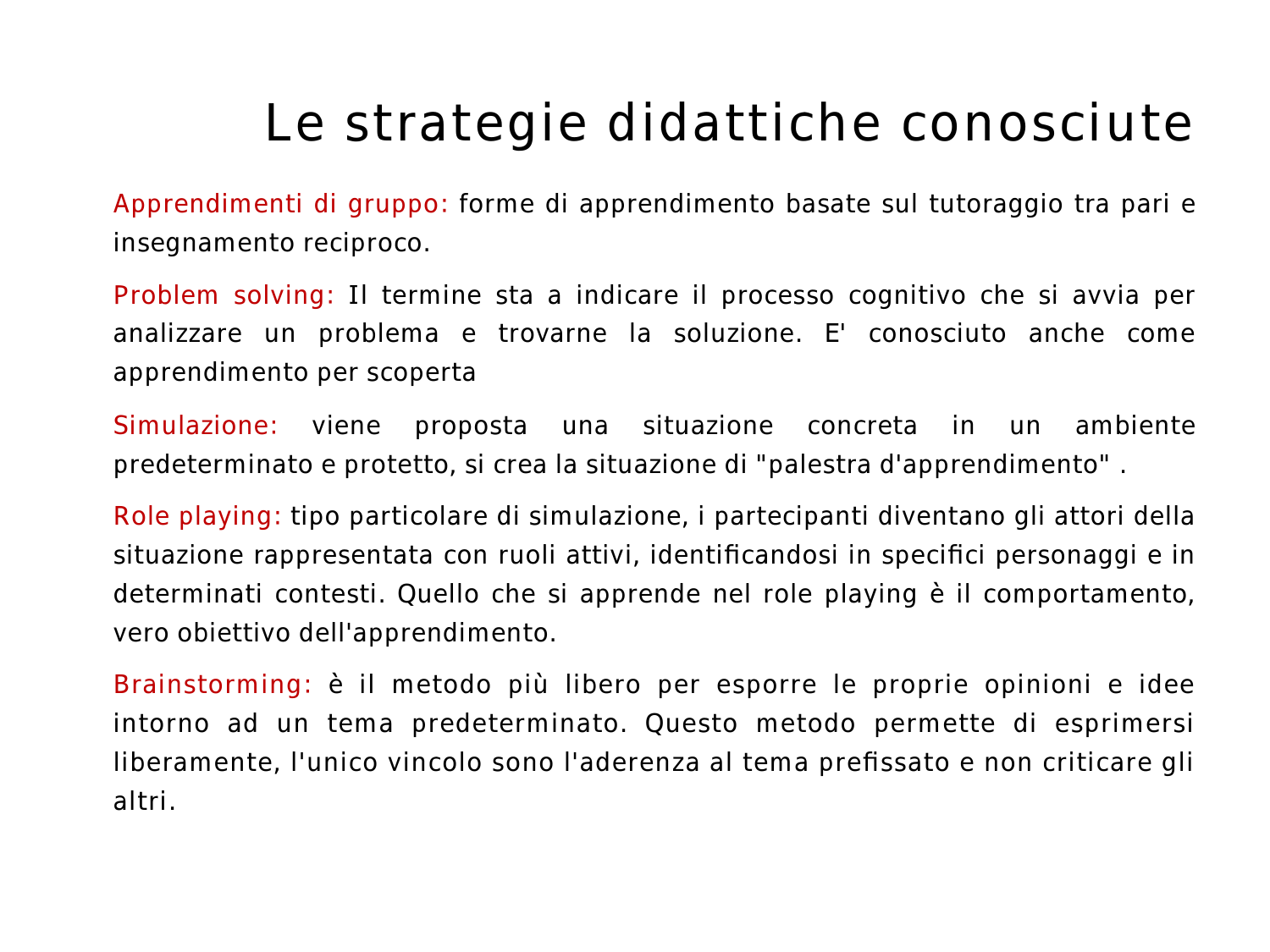

Le strategie didattiche conosciute
Apprendimenti di gruppo: forme di apprendimento basate sul tutoraggio tra pari e insegnamento reciproco.
Problem solving: Il termine sta a indicare il processo cognitivo che si avvia per analizzare un problema e trovarne la soluzione. E' conosciuto anche come apprendimento per scoperta
Simulazione: viene proposta una situazione concreta in un ambiente predeterminato e protetto, si crea la situazione di "palestra d'apprendimento" .
Role playing: tipo particolare di simulazione, i partecipanti diventano gli attori della situazione rappresentata con ruoli attivi, identificandosi in specifici personaggi e in determinati contesti. Quello che si apprende nel role playing è il comportamento, vero obiettivo dell'apprendimento.
Brainstorming: è il metodo più libero per esporre le proprie opinioni e idee intorno ad un tema predeterminato. Questo metodo permette di esprimersi liberamente, l'unico vincolo sono l'aderenza al tema prefissato e non criticare gli altri.